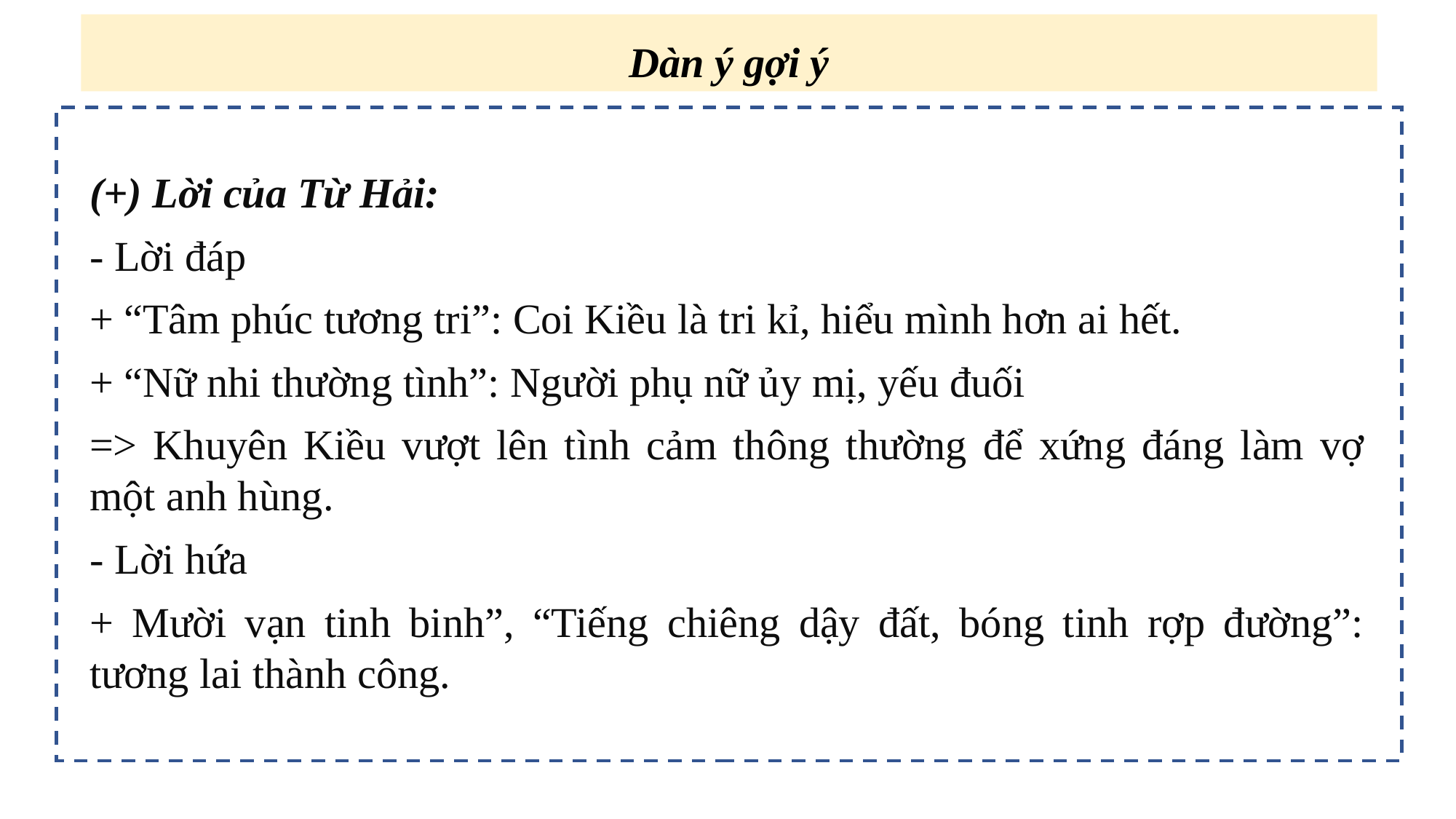

Dàn ý gợi ý

(+) Lời của Từ Hải:
- Lời đáp
+ “Tâm phúc tương tri”: Coi Kiều là tri kỉ, hiểu mình hơn ai hết.
+ “Nữ nhi thường tình”: Người phụ nữ ủy mị, yếu đuối
=> Khuyên Kiều vượt lên tình cảm thông thường để xứng đáng làm vợ một anh hùng.
- Lời hứa
+ Mười vạn tinh binh”, “Tiếng chiêng dậy đất, bóng tinh rợp đường”: tương lai thành công.